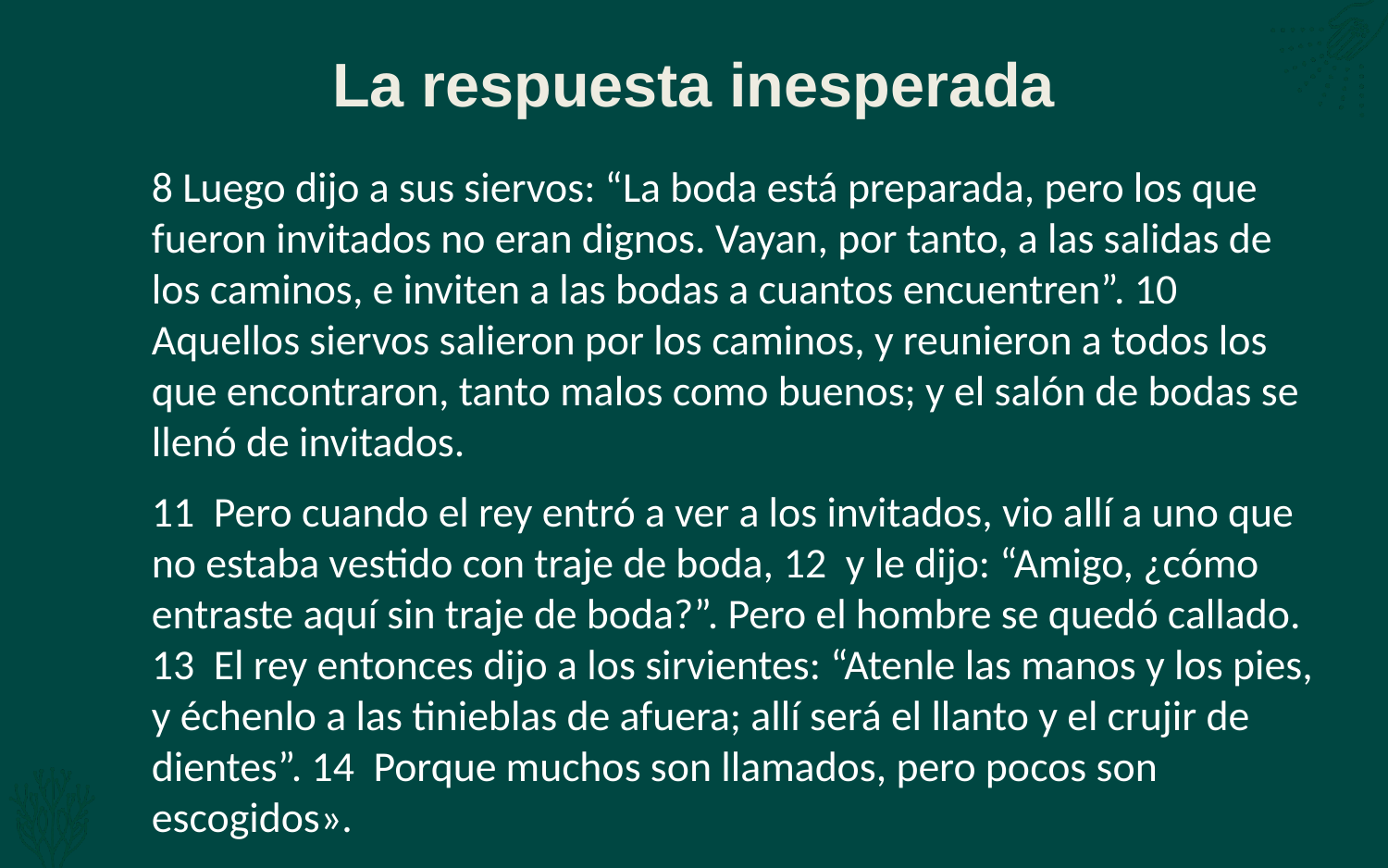

# La respuesta inesperada
8 Luego dijo a sus siervos: “La boda está preparada, pero los que fueron invitados no eran dignos. Vayan, por tanto, a las salidas de los caminos, e inviten a las bodas a cuantos encuentren”. 10  Aquellos siervos salieron por los caminos, y reunieron a todos los que encontraron, tanto malos como buenos; y el salón de bodas se llenó de invitados.
11  Pero cuando el rey entró a ver a los invitados, vio allí a uno que no estaba vestido con traje de boda, 12  y le dijo: “Amigo, ¿cómo entraste aquí sin traje de boda?”. Pero el hombre se quedó callado. 13  El rey entonces dijo a los sirvientes: “Atenle las manos y los pies, y échenlo a las tinieblas de afuera; allí será el llanto y el crujir de dientes”. 14  Porque muchos son llamados, pero pocos son escogidos».